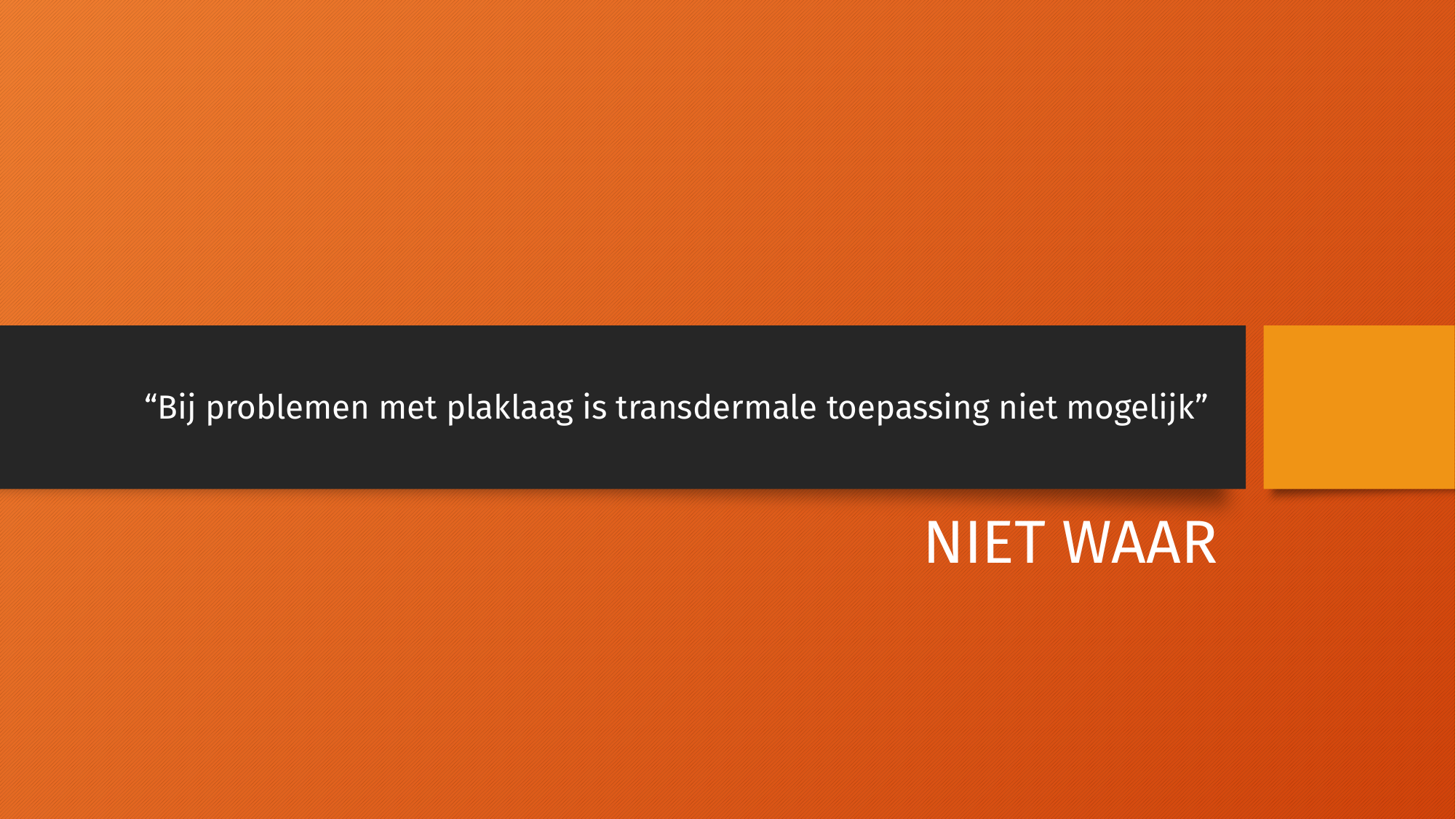

# “Bij problemen met plaklaag is transdermale toepassing niet mogelijk”
NIET WAAR